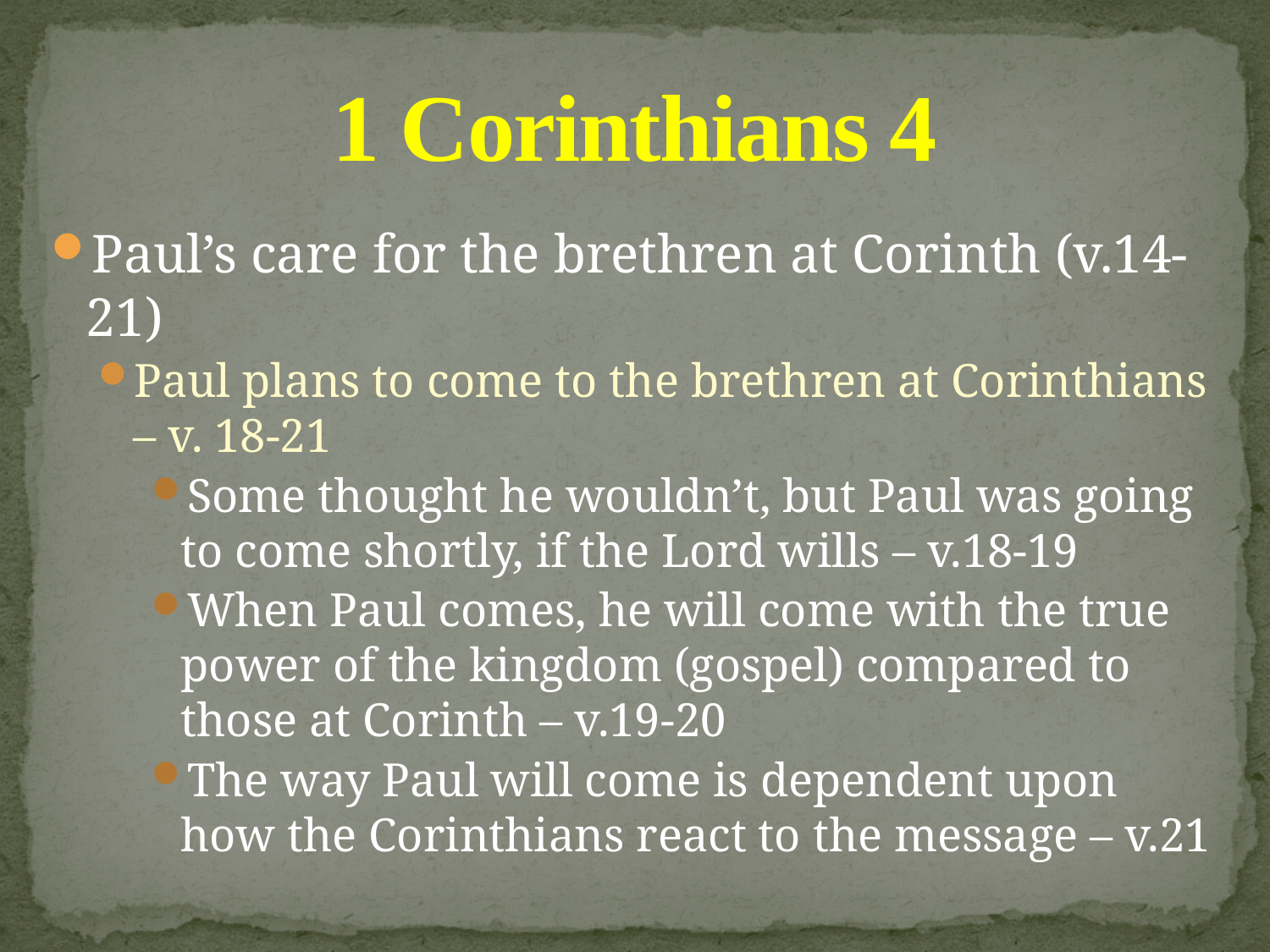

# 1 Corinthians 4
Paul’s care for the brethren at Corinth (v.14-21)
Paul plans to come to the brethren at Corinthians – v. 18-21
Some thought he wouldn’t, but Paul was going to come shortly, if the Lord wills – v.18-19
When Paul comes, he will come with the true power of the kingdom (gospel) compared to those at Corinth – v.19-20
The way Paul will come is dependent upon how the Corinthians react to the message – v.21